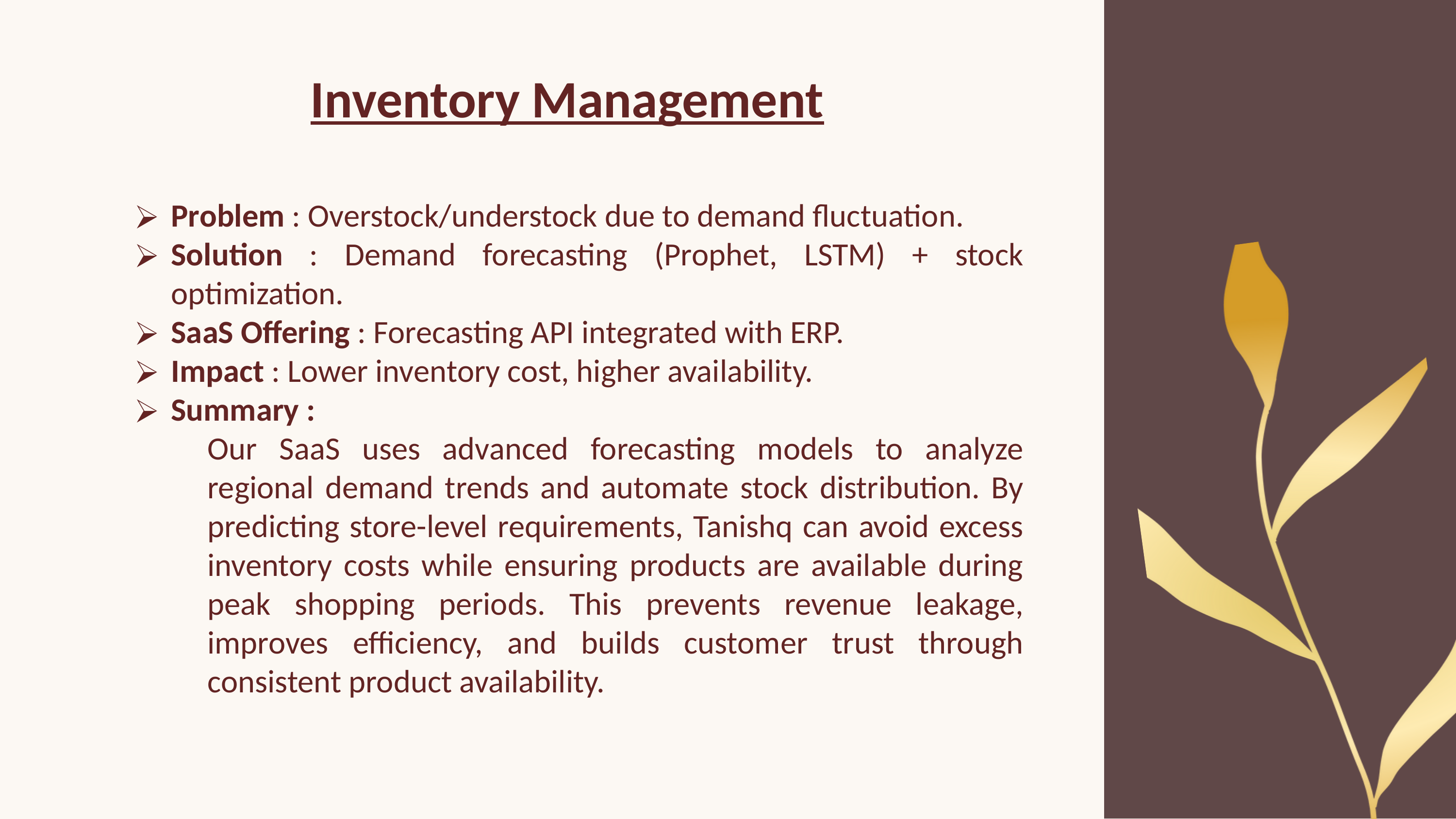

Inventory Management
Problem : Overstock/understock due to demand fluctuation.
Solution : Demand forecasting (Prophet, LSTM) + stock optimization.
SaaS Offering : Forecasting API integrated with ERP.
Impact : Lower inventory cost, higher availability.
Summary :
Our SaaS uses advanced forecasting models to analyze regional demand trends and automate stock distribution. By predicting store-level requirements, Tanishq can avoid excess inventory costs while ensuring products are available during peak shopping periods. This prevents revenue leakage, improves efficiency, and builds customer trust through consistent product availability.